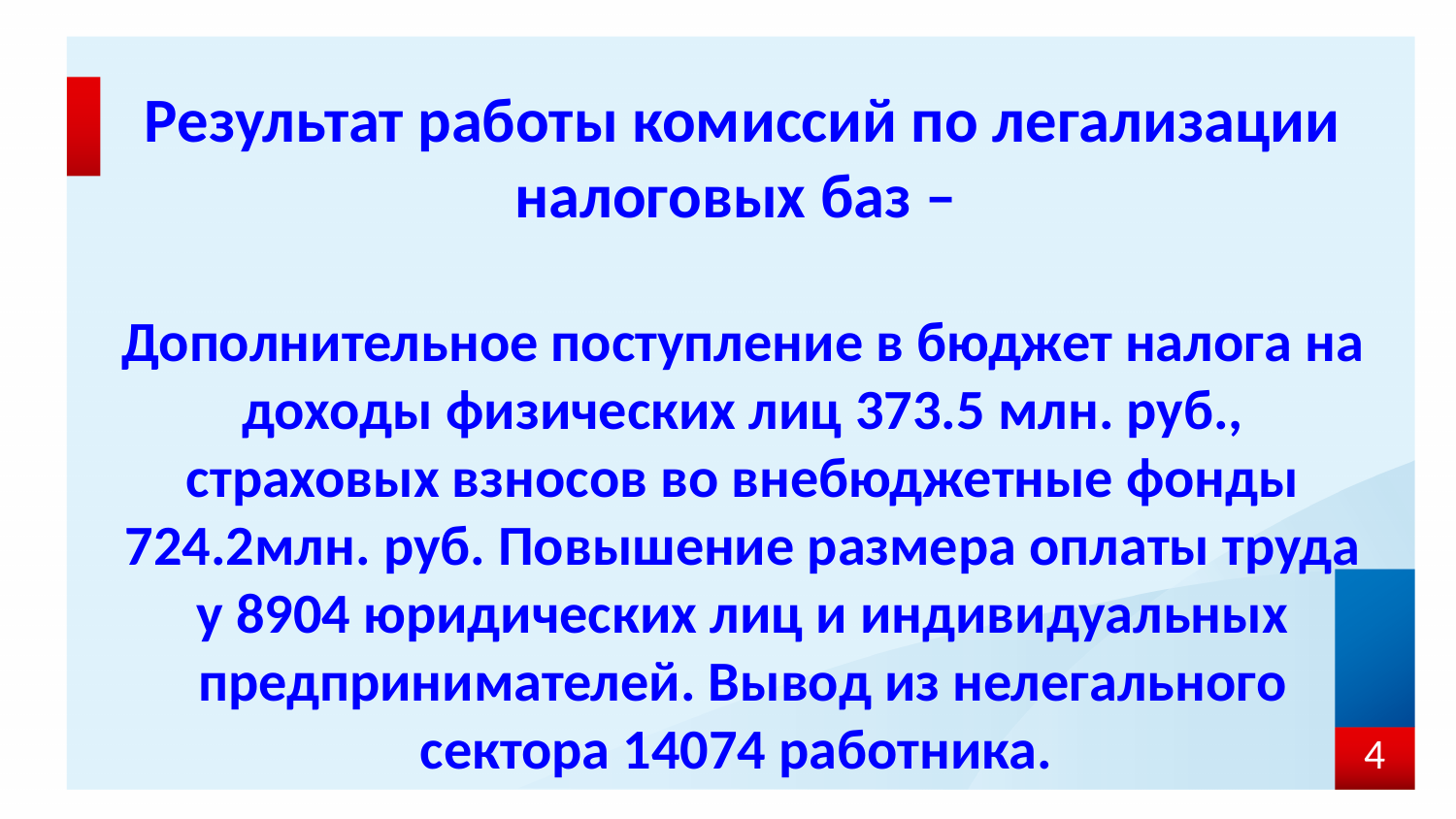

Результат работы комиссий по легализации налоговых баз –

Дополнительное поступление в бюджет налога на доходы физических лиц 373.5 млн. руб., страховых взносов во внебюджетные фонды 724.2млн. руб. Повышение размера оплаты труда у 8904 юридических лиц и индивидуальных предпринимателей. Вывод из нелегального сектора 14074 работника.
4